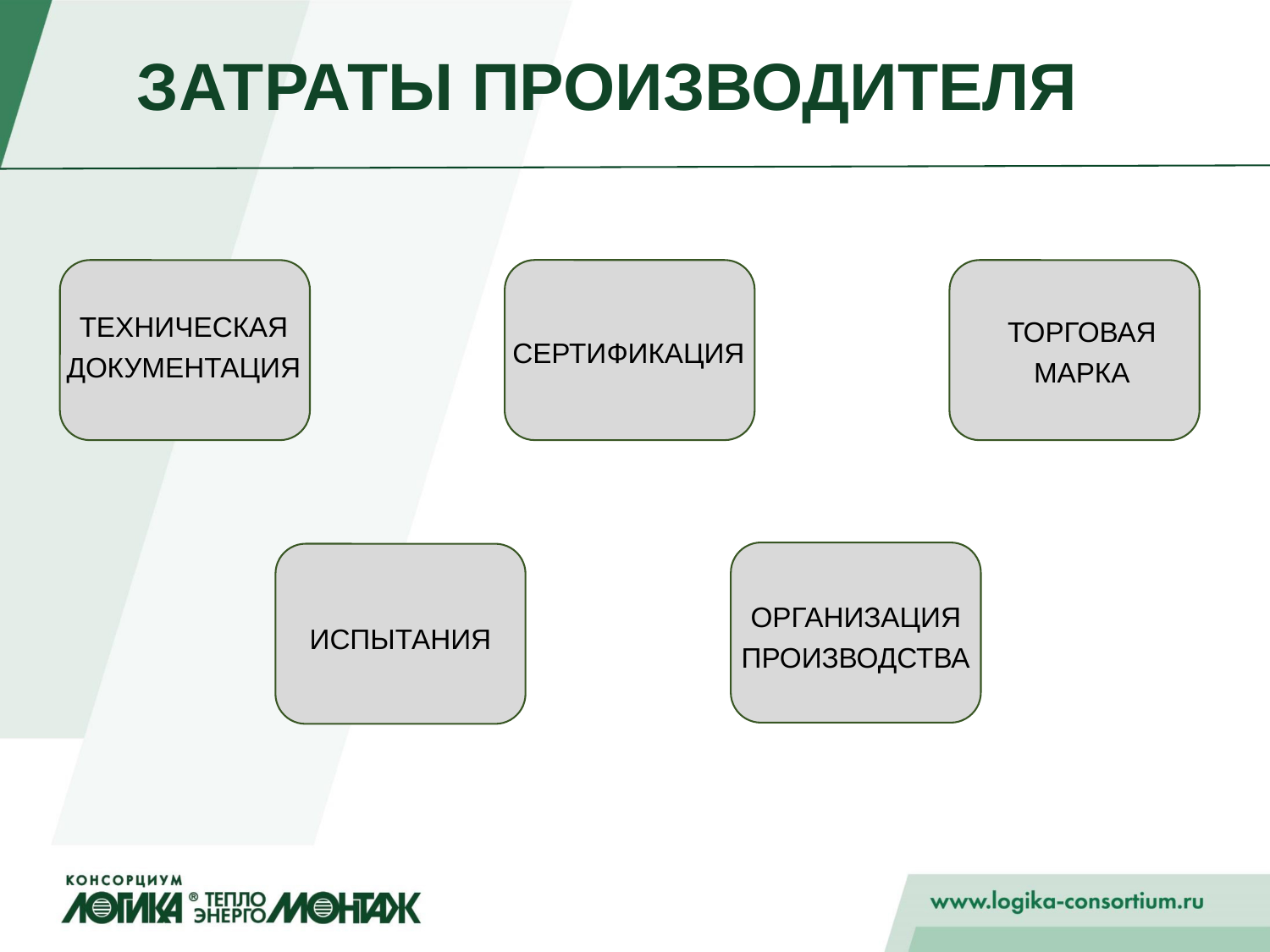

ЗАТРАТЫ ПРОИЗВОДИТЕЛЯ

СЕРТИФИКАЦИЯ
ТЕХНИЧЕСКАЯ ДОКУМЕНТАЦИЯ
ТОРГОВАЯ МАРКА

ИСПЫТАНИЯ
ОРГАНИЗАЦИЯ ПРОИЗВОДСТВА